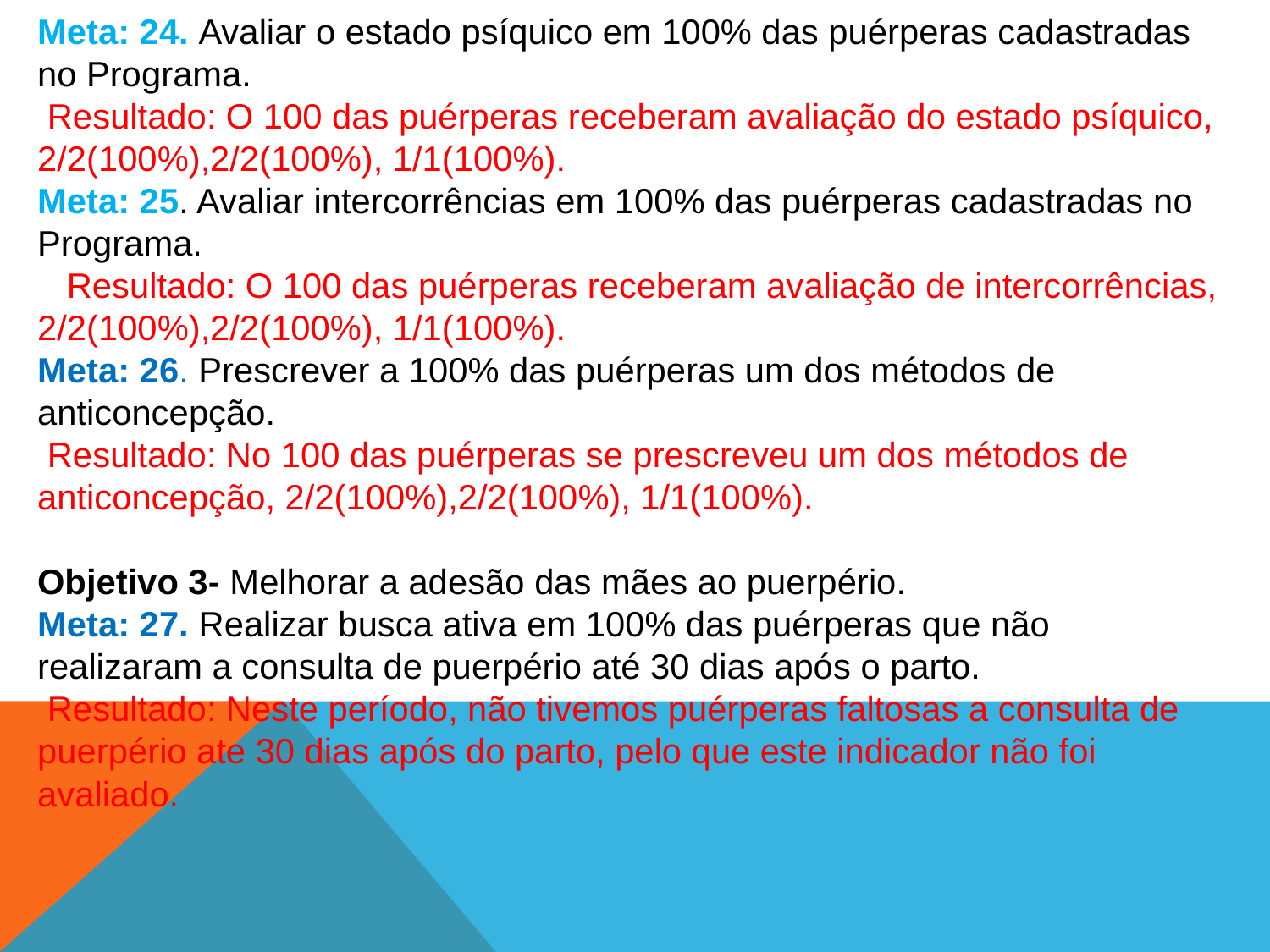

Meta: 24. Avaliar o estado psíquico em 100% das puérperas cadastradas no Programa.
 Resultado: O 100 das puérperas receberam avaliação do estado psíquico, 2/2(100%),2/2(100%), 1/1(100%).
Meta: 25. Avaliar intercorrências em 100% das puérperas cadastradas no Programa.
   Resultado: O 100 das puérperas receberam avaliação de intercorrências, 2/2(100%),2/2(100%), 1/1(100%).
Meta: 26. Prescrever a 100% das puérperas um dos métodos de anticoncepção.
 Resultado: No 100 das puérperas se prescreveu um dos métodos de anticoncepção, 2/2(100%),2/2(100%), 1/1(100%).

Objetivo 3- Melhorar a adesão das mães ao puerpério.
Meta: 27. Realizar busca ativa em 100% das puérperas que não realizaram a consulta de puerpério até 30 dias após o parto.
 Resultado: Neste período, não tivemos puérperas faltosas a consulta de puerpério ate 30 dias após do parto, pelo que este indicador não foi avaliado.